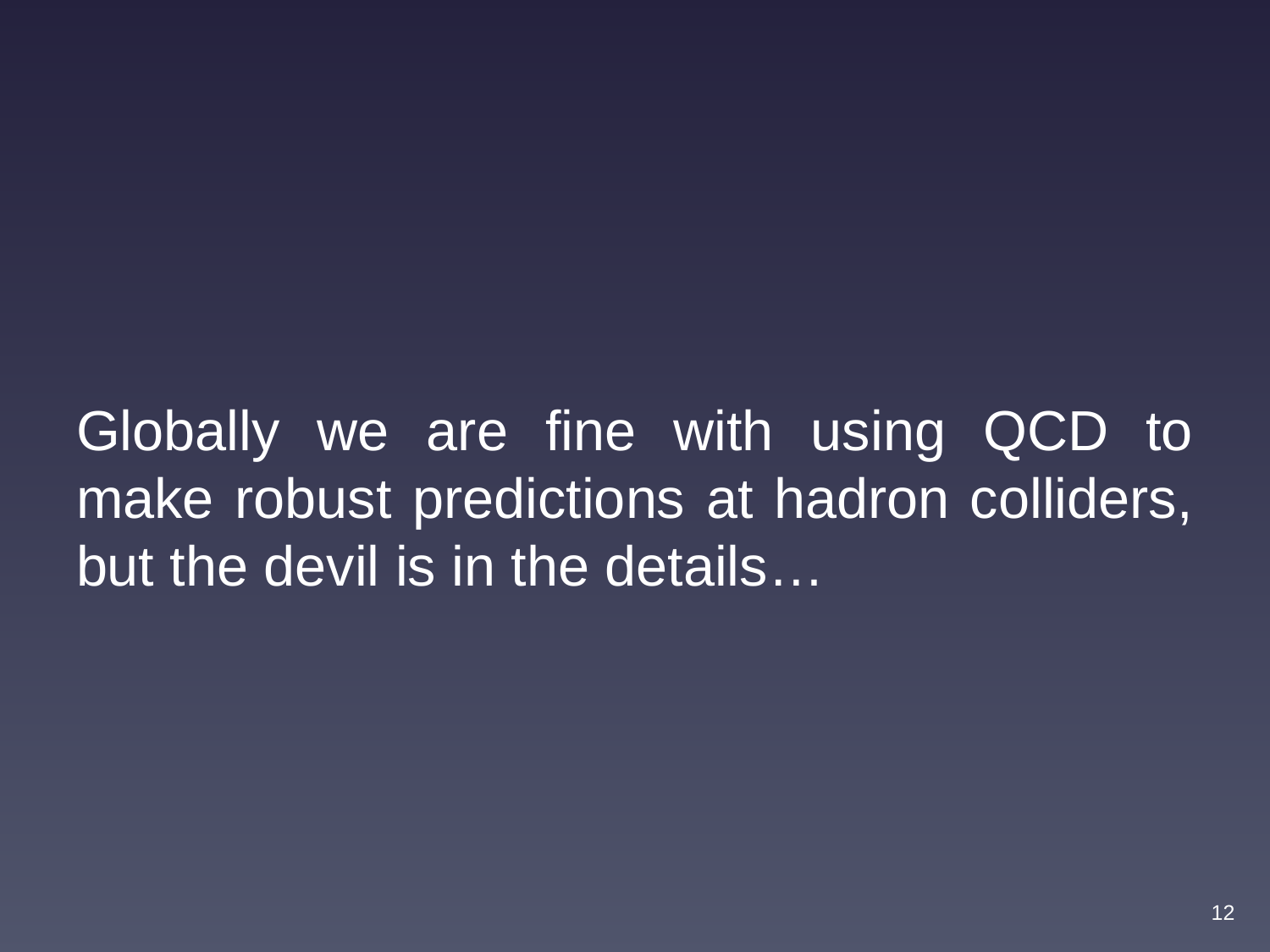

Globally we are fine with using QCD to make robust predictions at hadron colliders, but the devil is in the details…
12